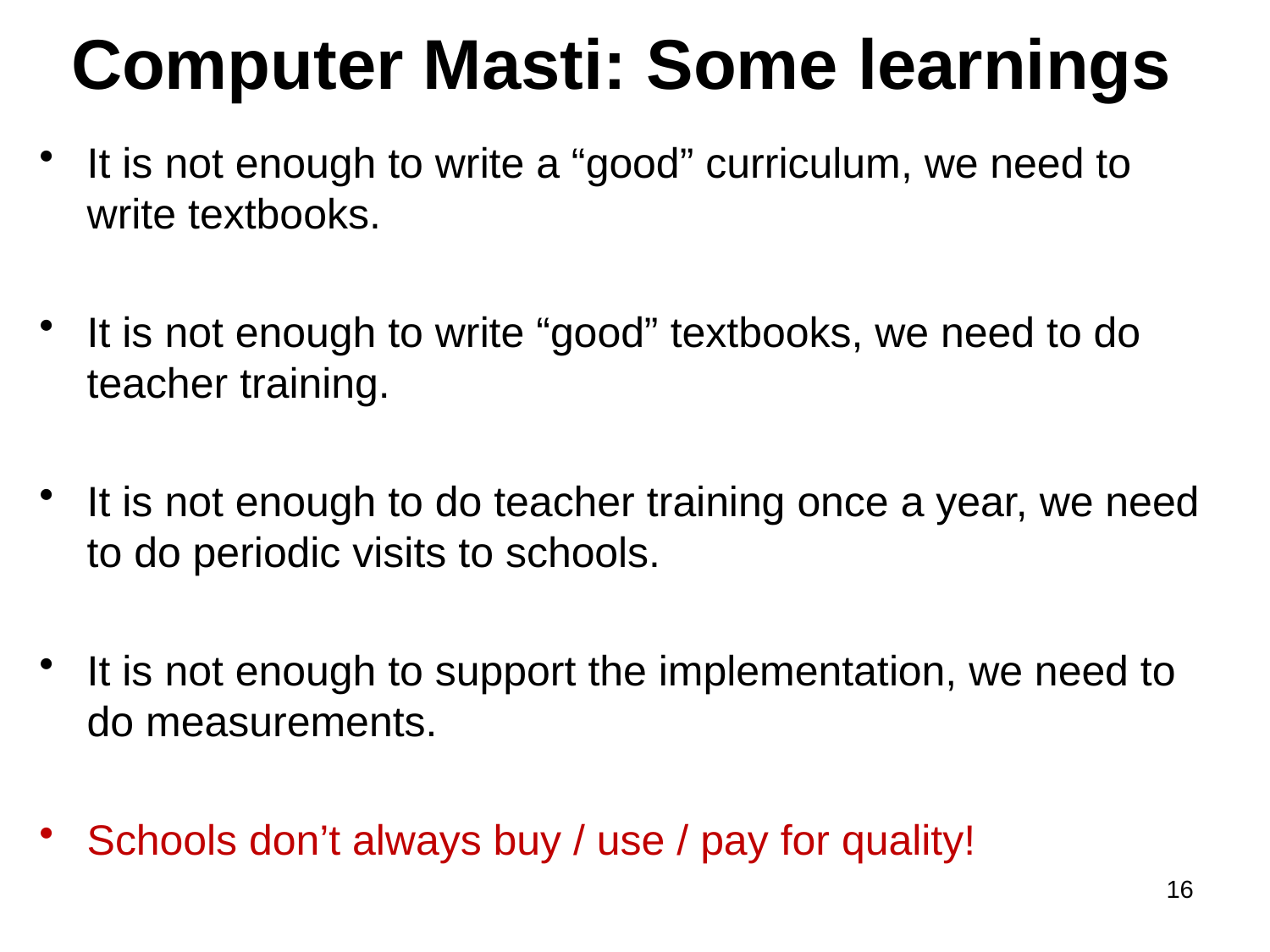

# Computer Masti: Some learnings
It is not enough to write a “good” curriculum, we need to write textbooks.

It is not enough to write “good” textbooks, we need to do teacher training.

It is not enough to do teacher training once a year, we need to do periodic visits to schools.

It is not enough to support the implementation, we need to do measurements.

Schools don’t always buy / use / pay for quality!
16